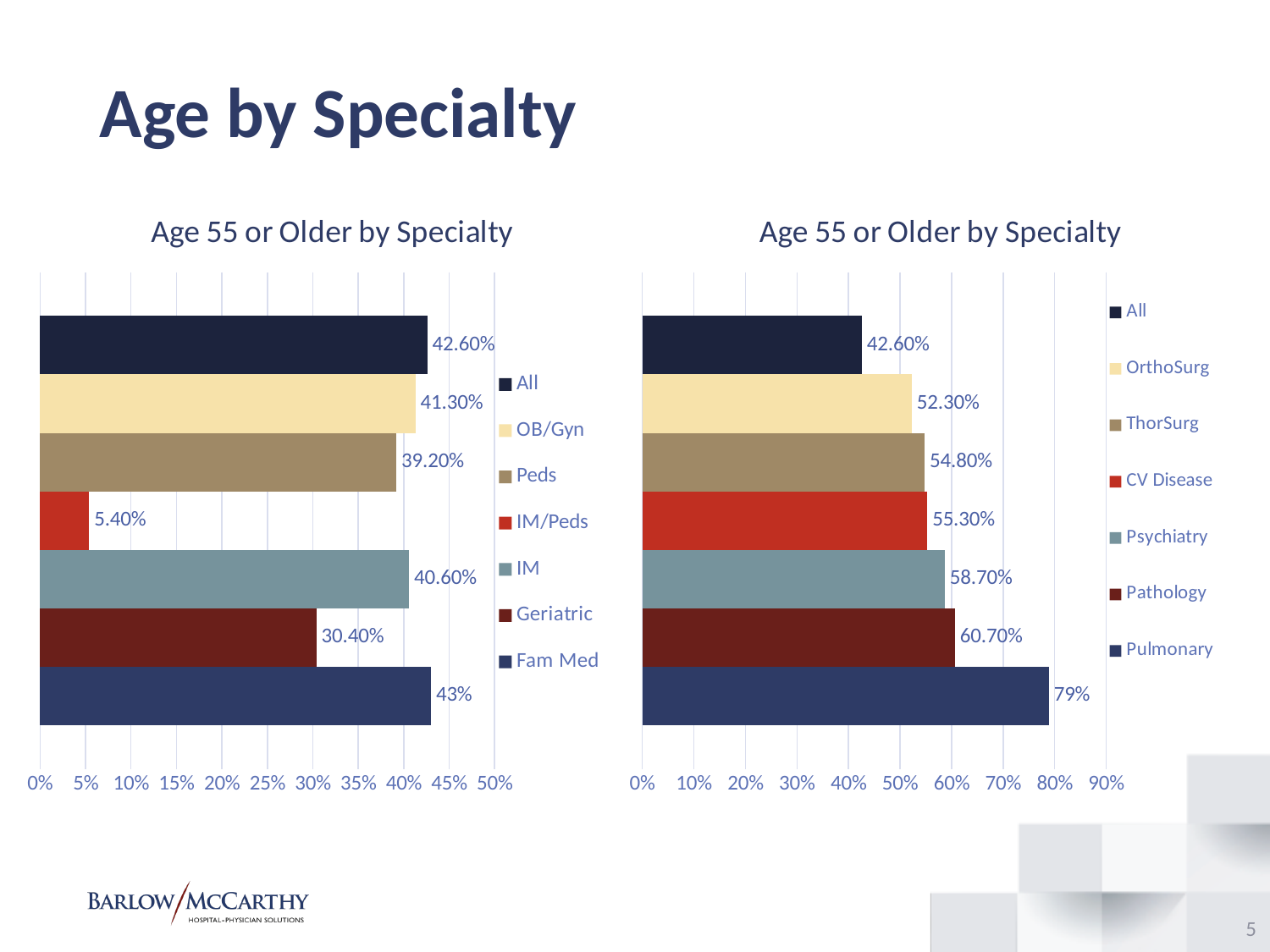

Age by Specialty

### Chart: Age 55 or Older by Specialty

| Category | Fam Med | Geriatric | IM | IM/Peds | Peds | OB/Gyn | All |
|---|---|---|---|---|---|---|---|
| % 55 or Older | 0.43 | 0.304 | 0.406 | 0.054 | 0.392 | 0.413 | 0.426 |

### Chart: Age 55 or Older by Specialty

| Category | Pulmonary | Pathology | Psychiatry | CV Disease | ThorSurg | OrthoSurg | All |
|---|---|---|---|---|---|---|---|
| % 55 or Older | 0.789 | 0.607 | 0.587 | 0.553 | 0.548 | 0.523 | 0.426 |

5